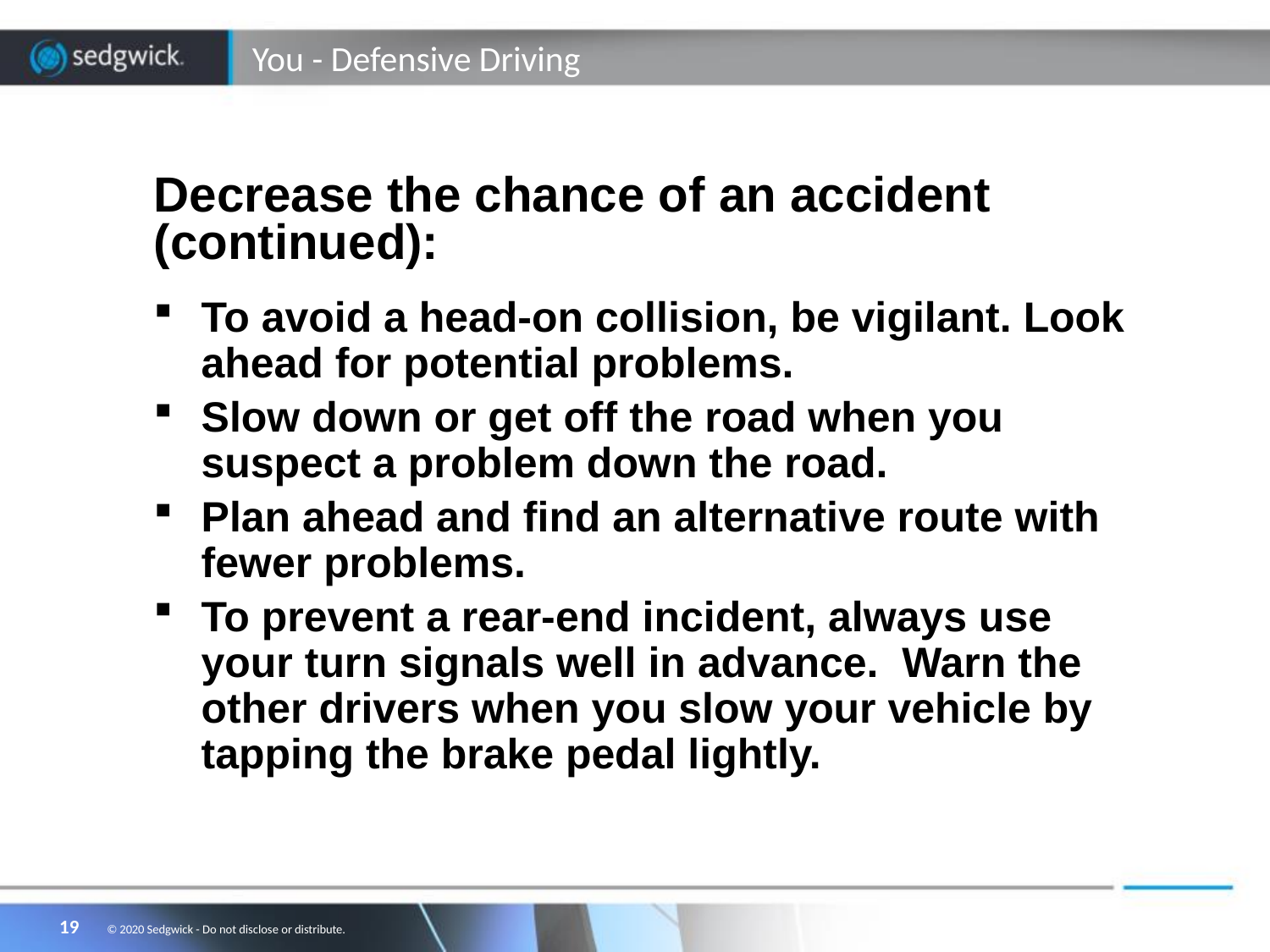

# You - Defensive Driving
Decrease the chance of an accident (continued):

To avoid a head-on collision, be vigilant. Look ahead for potential problems.
Slow down or get off the road when you suspect a problem down the road.
Plan ahead and find an alternative route with fewer problems.
To prevent a rear-end incident, always use your turn signals well in advance.  Warn the other drivers when you slow your vehicle by tapping the brake pedal lightly.